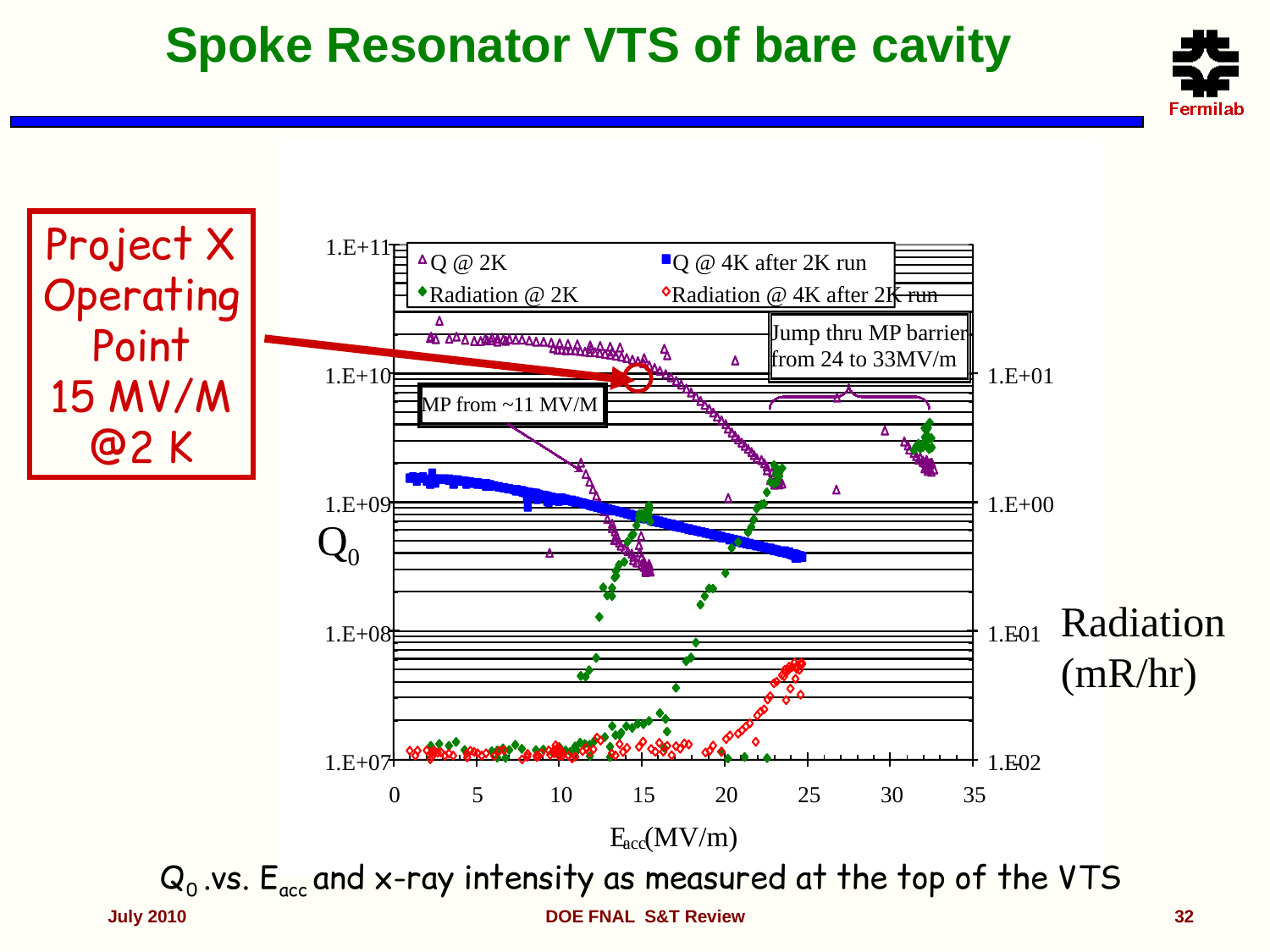

Spoke Resonator VTS of bare cavity

1.E+11

Q @ 2K
Q @ 4K after 2K run

Radiation @ 2K
Radiation @ 4K after 2K run

Jump thru MP barrier
from 24 to 33MV/m
1.E+10
1.E+01

MP from ~11 MV/M

1.E+09
1.E+00

Q0
Radiation
(mR/hr)
1.E+08
1.E
-
01

1.E+07

1.E
-
02

0
5
10
15
20
25
30
35
E
(MV/m)
acc
Project X
Operating
Point
15 MV/M
@2 K

Q0 .vs. Eacc and x-ray intensity as measured at the top of the VTS